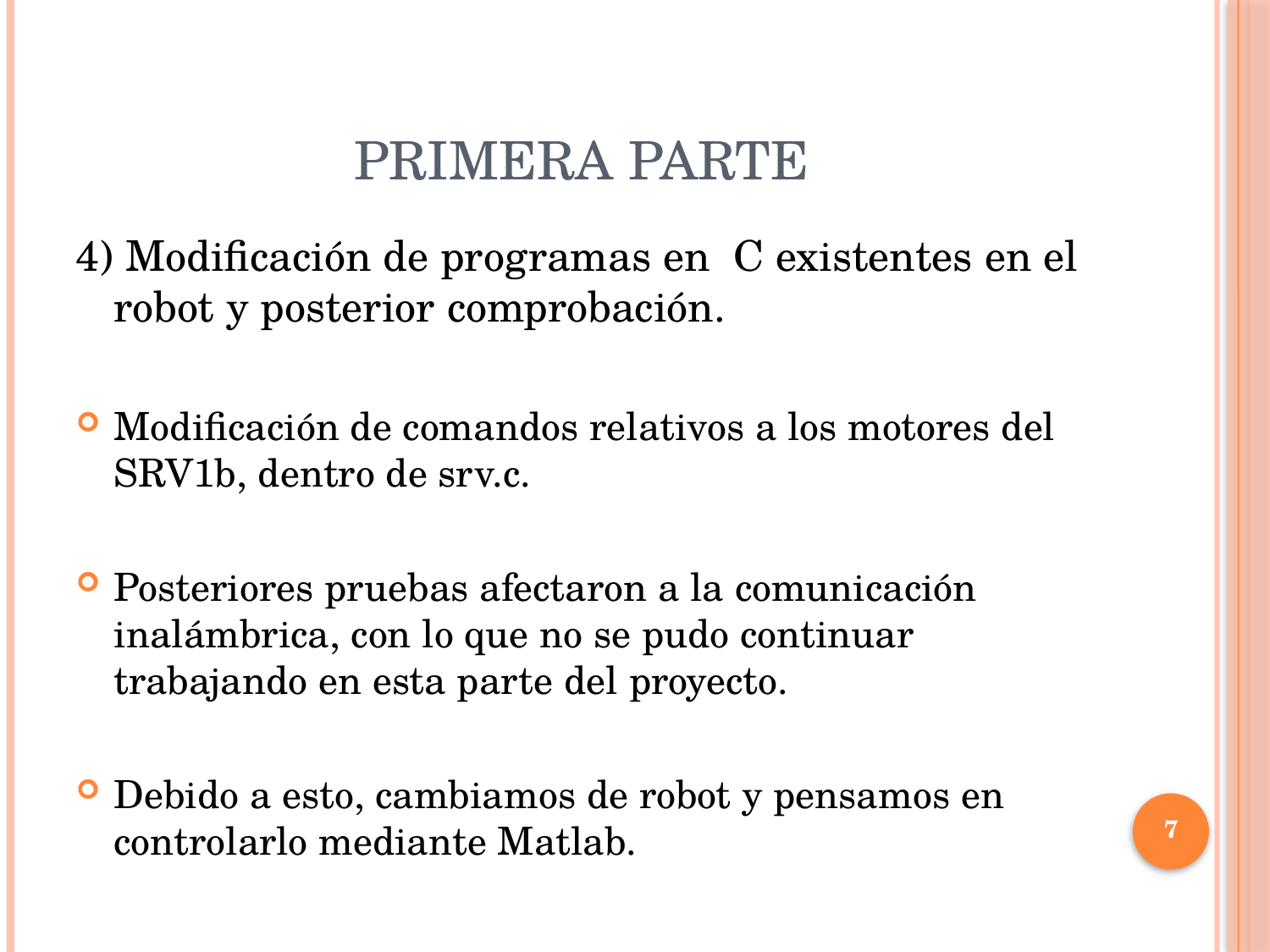

# PRIMERA PARTE
4) Modificación de programas en  C existentes en el robot y posterior comprobación.

Modificación de comandos relativos a los motores del SRV1b, dentro de srv.c.

Posteriores pruebas afectaron a la comunicación inalámbrica, con lo que no se pudo continuar trabajando en esta parte del proyecto.

Debido a esto, cambiamos de robot y pensamos en controlarlo mediante Matlab.

7